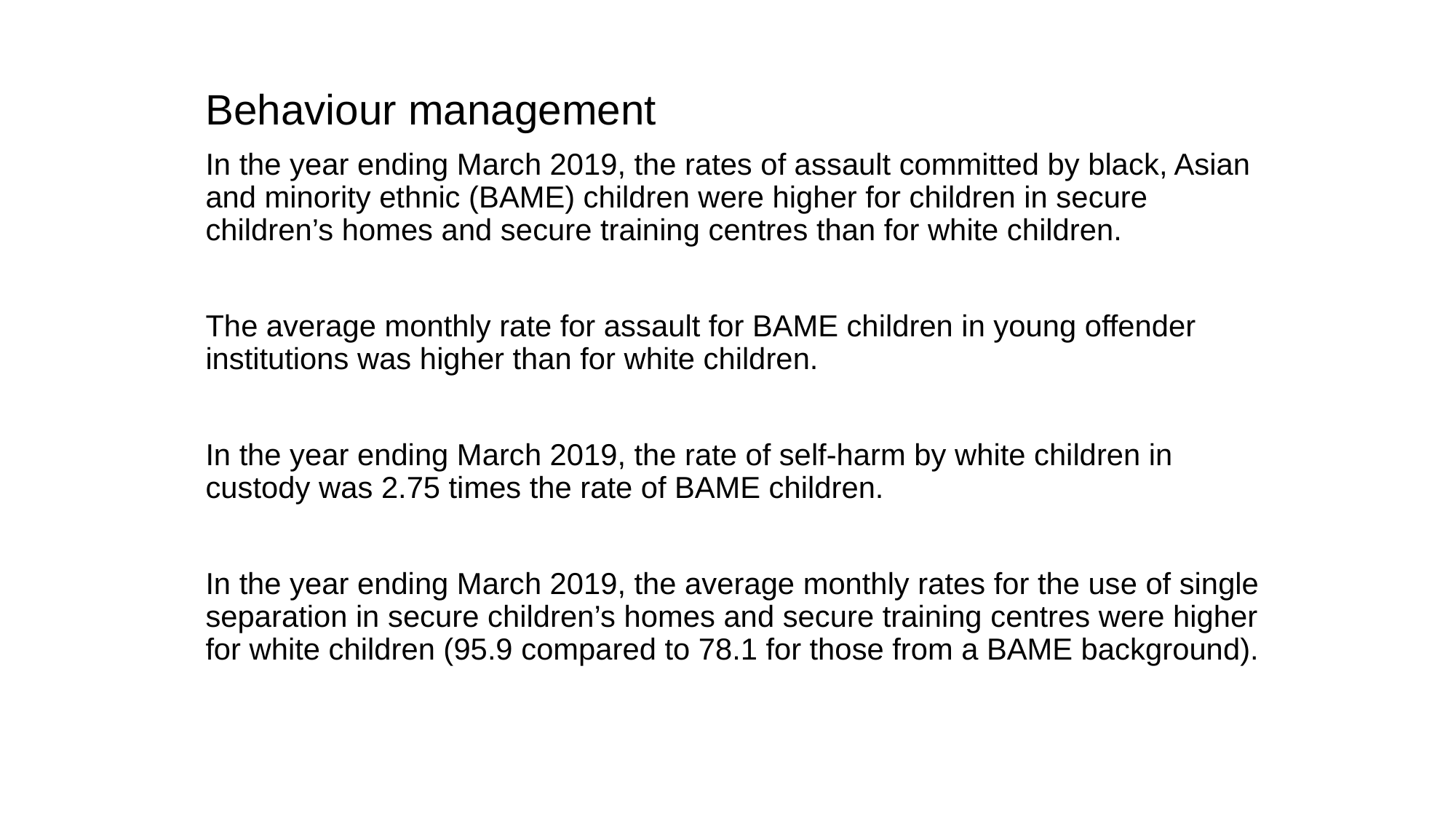

Behaviour management
In the year ending March 2019, the rates of assault committed by black, Asian and minority ethnic (BAME) children were higher for children in secure children’s homes and secure training centres than for white children.

The average monthly rate for assault for BAME children in young offender institutions was higher than for white children.

In the year ending March 2019, the rate of self-harm by white children in custody was 2.75 times the rate of BAME children.

In the year ending March 2019, the average monthly rates for the use of single separation in secure children’s homes and secure training centres were higher for white children (95.9 compared to 78.1 for those from a BAME background).